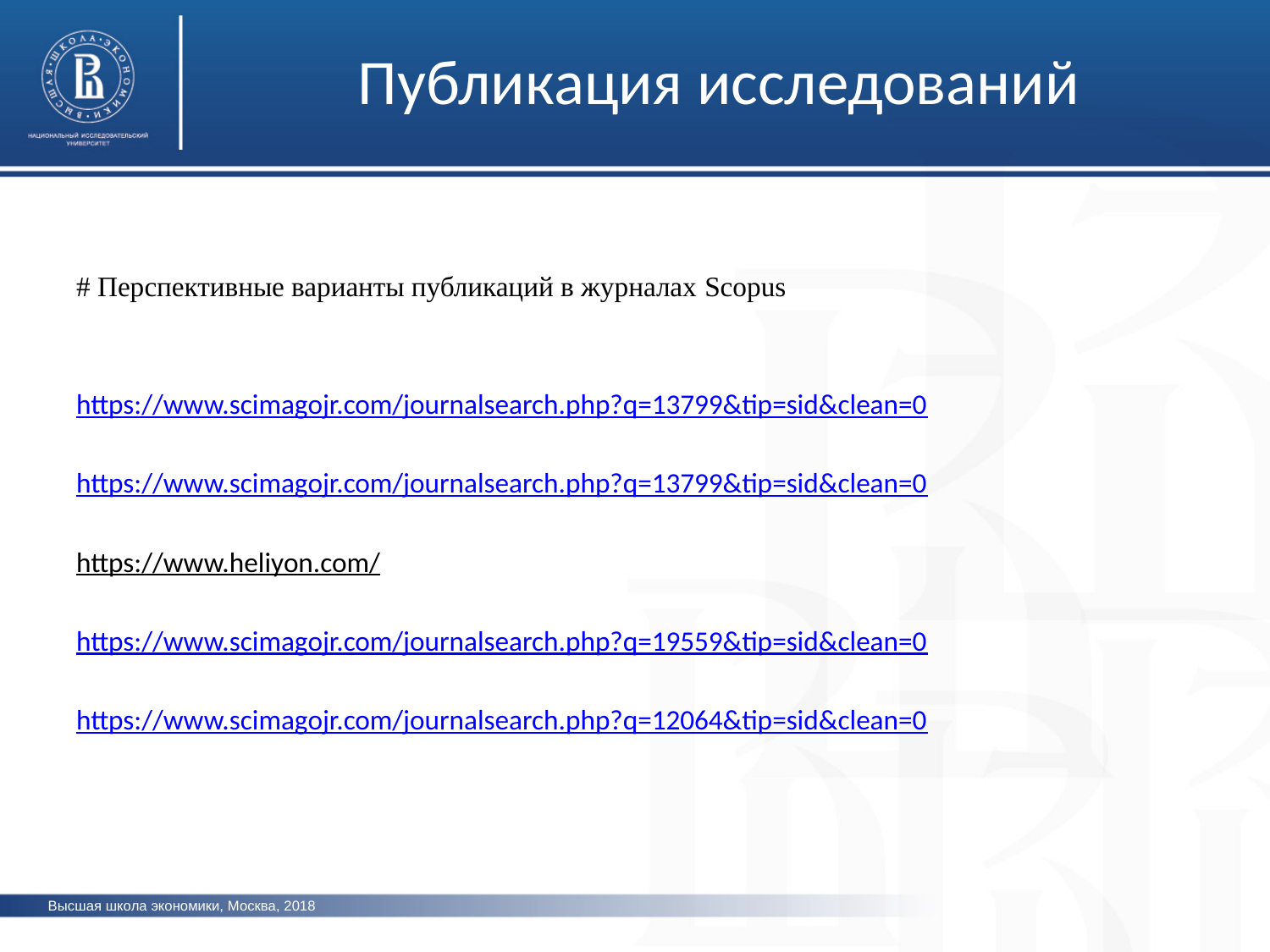

# Публикация исследований

# Перспективные варианты публикаций в журналах Scopus

https://www.scimagojr.com/journalsearch.php?q=13799&tip=sid&clean=0

https://www.scimagojr.com/journalsearch.php?q=13799&tip=sid&clean=0

https://www.heliyon.com/

https://www.scimagojr.com/journalsearch.php?q=19559&tip=sid&clean=0

https://www.scimagojr.com/journalsearch.php?q=12064&tip=sid&clean=0

Высшая школа экономики, Москва, 2018